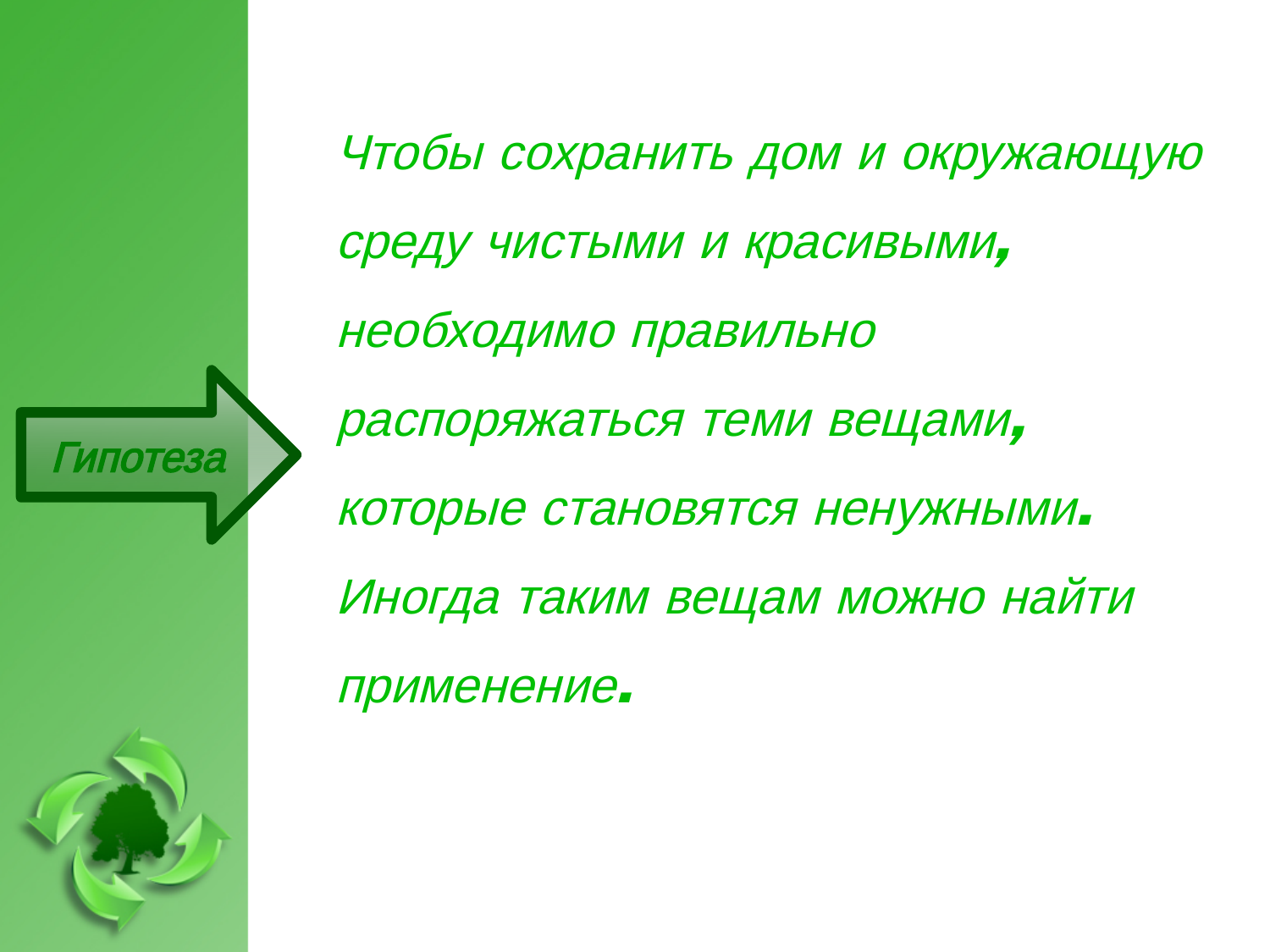

Чтобы сохранить дом и окружающую среду чистыми и красивыми, необходимо правильно распоряжаться теми вещами, которые становятся ненужными. Иногда таким вещам можно найти применение.
Гипотеза